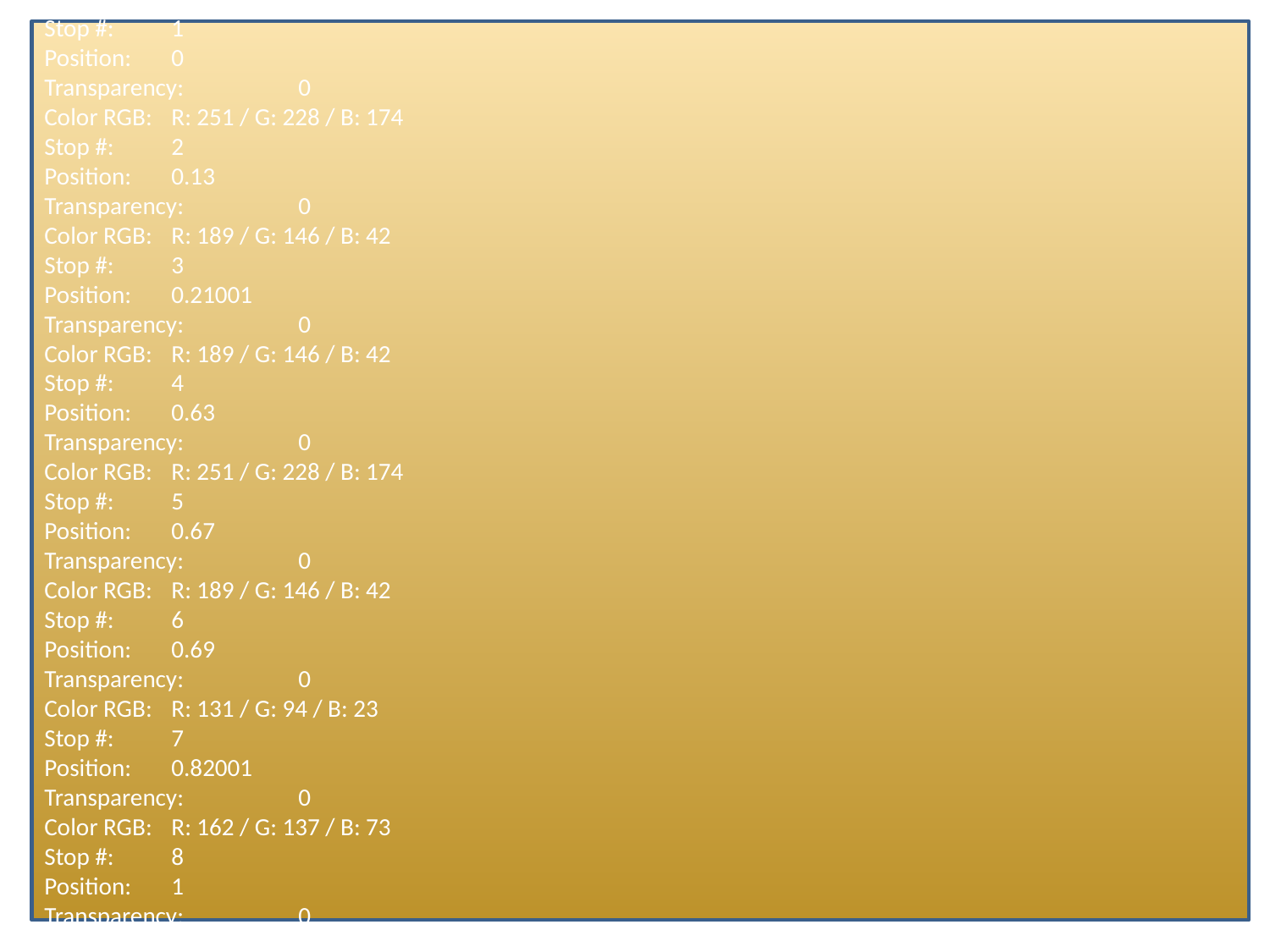

Gradient Type 19
Gradient stops:	8
Stop #:	1
Position: 	0
Transparency: 	0
Color RGB: 	R: 251 / G: 228 / B: 174
Stop #:	2
Position: 	0.13
Transparency: 	0
Color RGB: 	R: 189 / G: 146 / B: 42
Stop #:	3
Position: 	0.21001
Transparency: 	0
Color RGB: 	R: 189 / G: 146 / B: 42
Stop #:	4
Position: 	0.63
Transparency: 	0
Color RGB: 	R: 251 / G: 228 / B: 174
Stop #:	5
Position: 	0.67
Transparency: 	0
Color RGB: 	R: 189 / G: 146 / B: 42
Stop #:	6
Position: 	0.69
Transparency: 	0
Color RGB: 	R: 131 / G: 94 / B: 23
Stop #:	7
Position: 	0.82001
Transparency: 	0
Color RGB: 	R: 162 / G: 137 / B: 73
Stop #:	8
Position: 	1
Transparency: 	0
Color RGB: 	R: 250 / G: 227 / B: 183